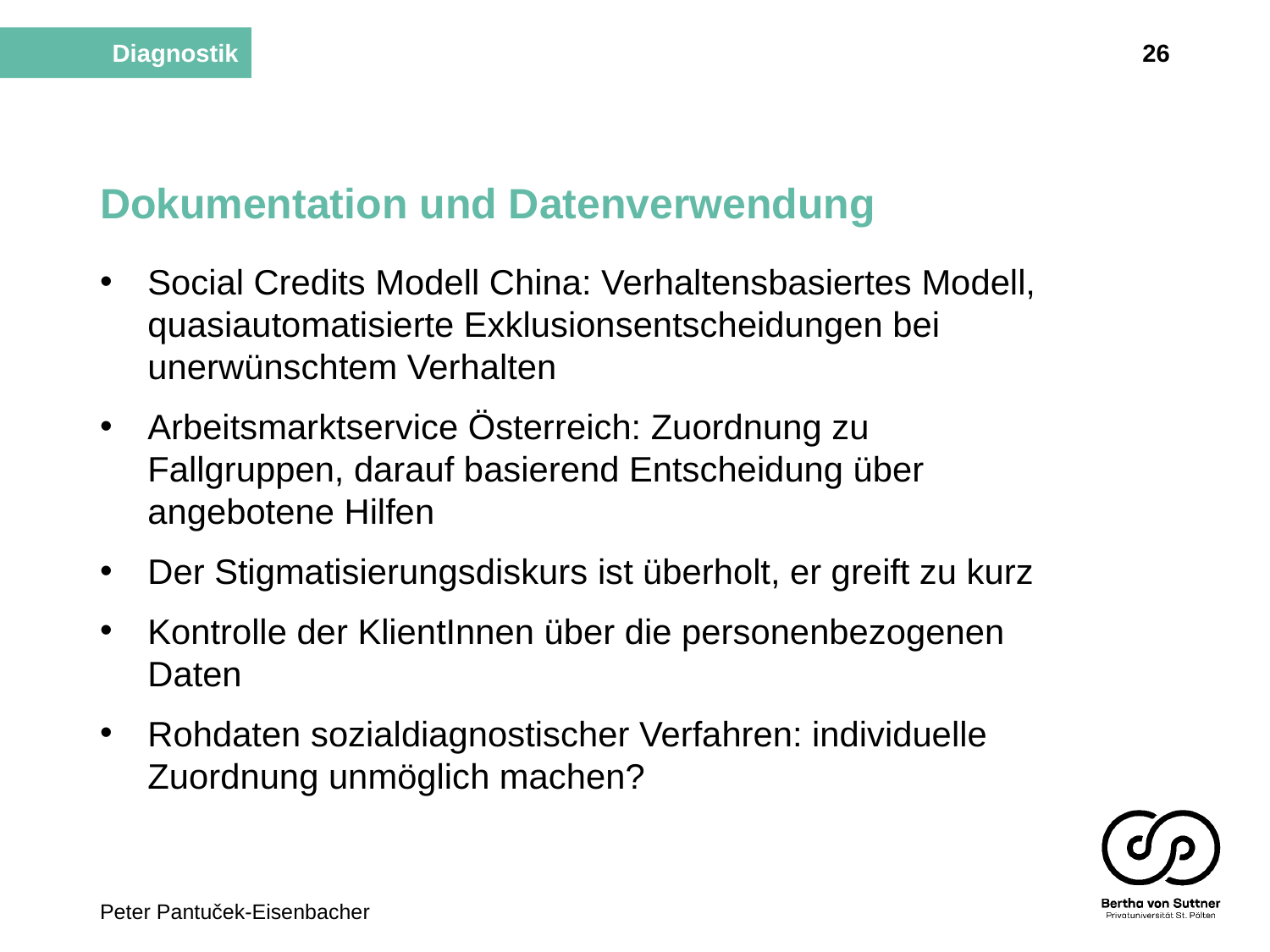

26

Diagnostik
# Dokumentation und Datenverwendung
Social Credits Modell China: Verhaltensbasiertes Modell, quasiautomatisierte Exklusionsentscheidungen bei unerwünschtem Verhalten
Arbeitsmarktservice Österreich: Zuordnung zu Fallgruppen, darauf basierend Entscheidung über angebotene Hilfen
Der Stigmatisierungsdiskurs ist überholt, er greift zu kurz
Kontrolle der KlientInnen über die personenbezogenen Daten
Rohdaten sozialdiagnostischer Verfahren: individuelle Zuordnung unmöglich machen?

Peter Pantuček-Eisenbacher